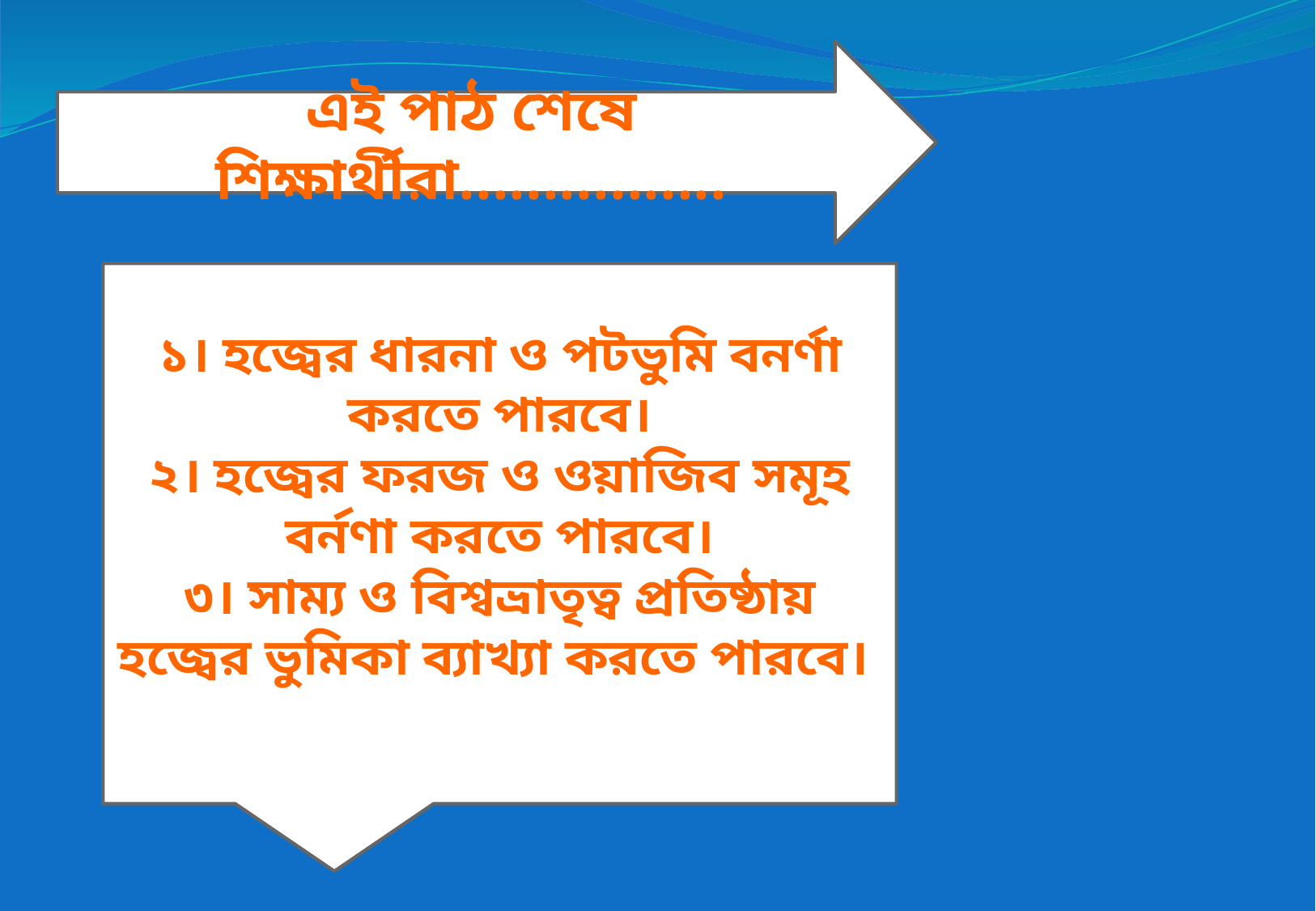

এই পাঠ শেষে শিক্ষার্থীরা................
১। হজ্বের ধারনা ও পটভুমি বনর্ণা করতে পারবে।
২। হজ্বের ফরজ ও ওয়াজিব সমূহ বর্নণা করতে পারবে।
৩। সাম্য ও বিশ্বভ্রাতৃত্ব প্রতিষ্ঠায় হজ্বের ভুমিকা ব্যাখ্যা করতে পারবে।